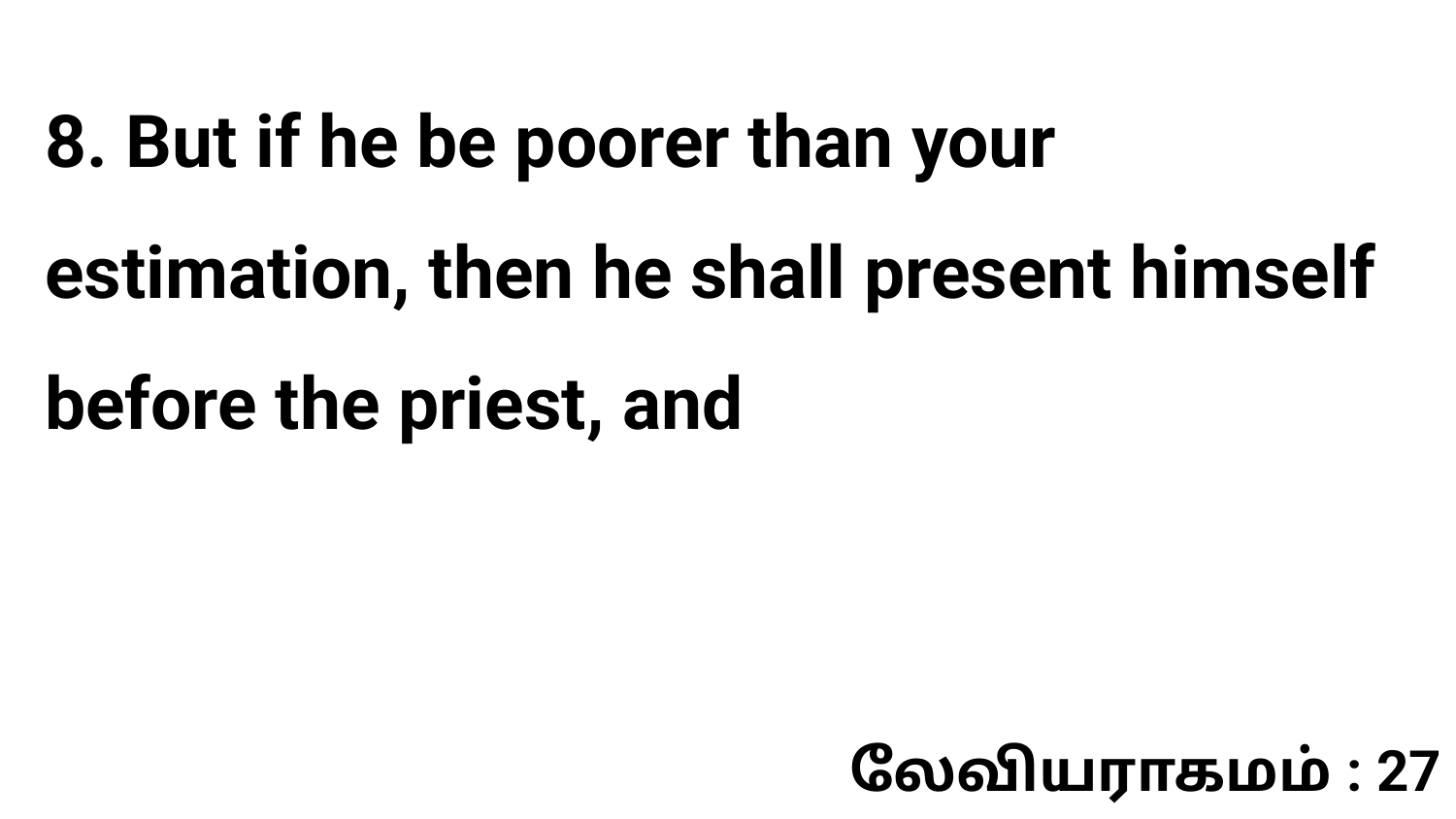

8. But if he be poorer than your estimation, then he shall present himself before the priest, and
லேவியராகமம் : 27